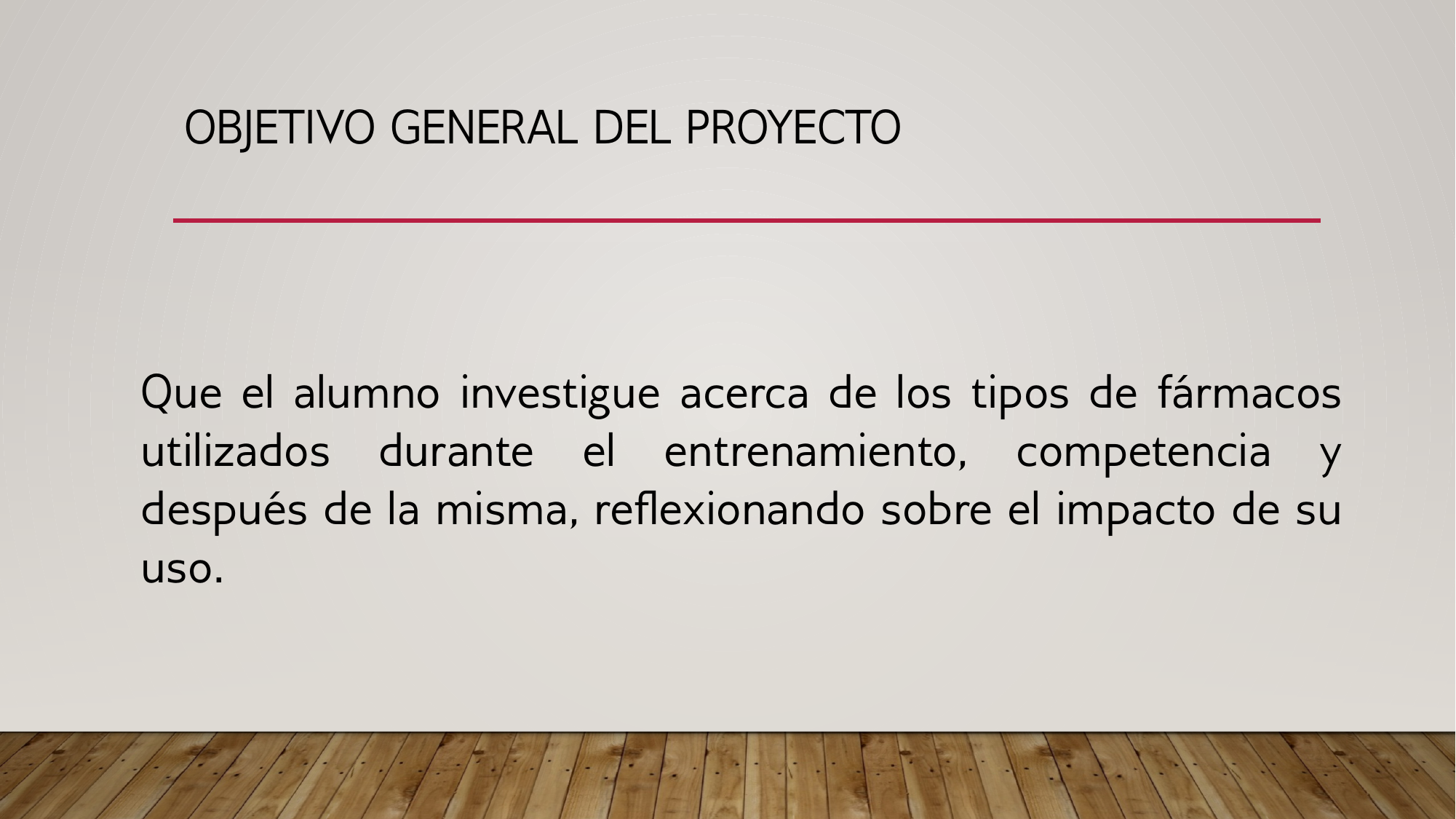

# Objetivo general del proyecto
Que el alumno investigue acerca de los tipos de fármacos utilizados durante el entrenamiento, competencia y después de la misma, reflexionando sobre el impacto de su uso.